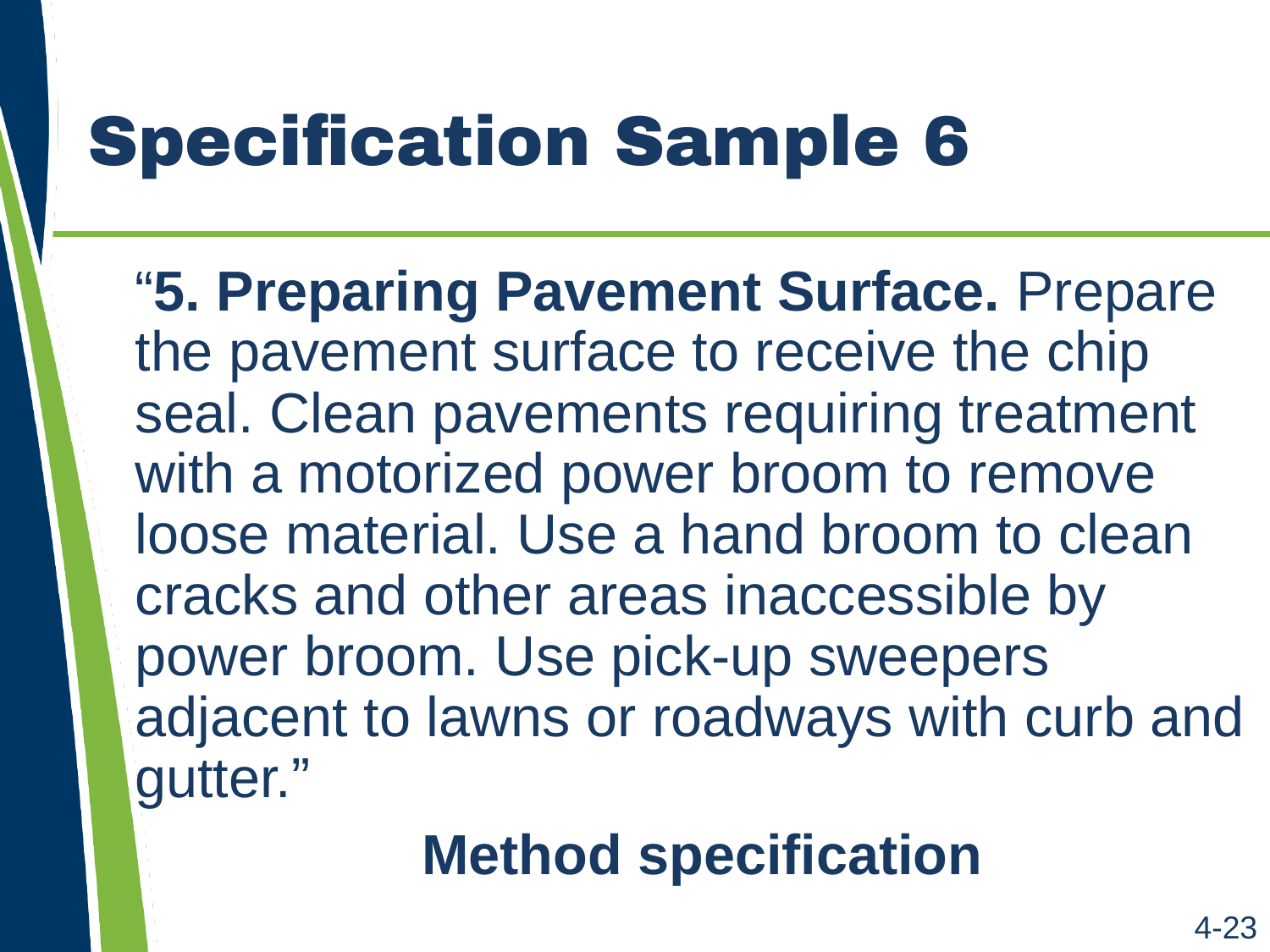

# Specification Sample 6
“5. Preparing Pavement Surface. Prepare the pavement surface to receive the chip seal. Clean pavements requiring treatment with a motorized power broom to remove loose material. Use a hand broom to clean cracks and other areas inaccessible by power broom. Use pick-up sweepers adjacent to lawns or roadways with curb and gutter.”
Method specification